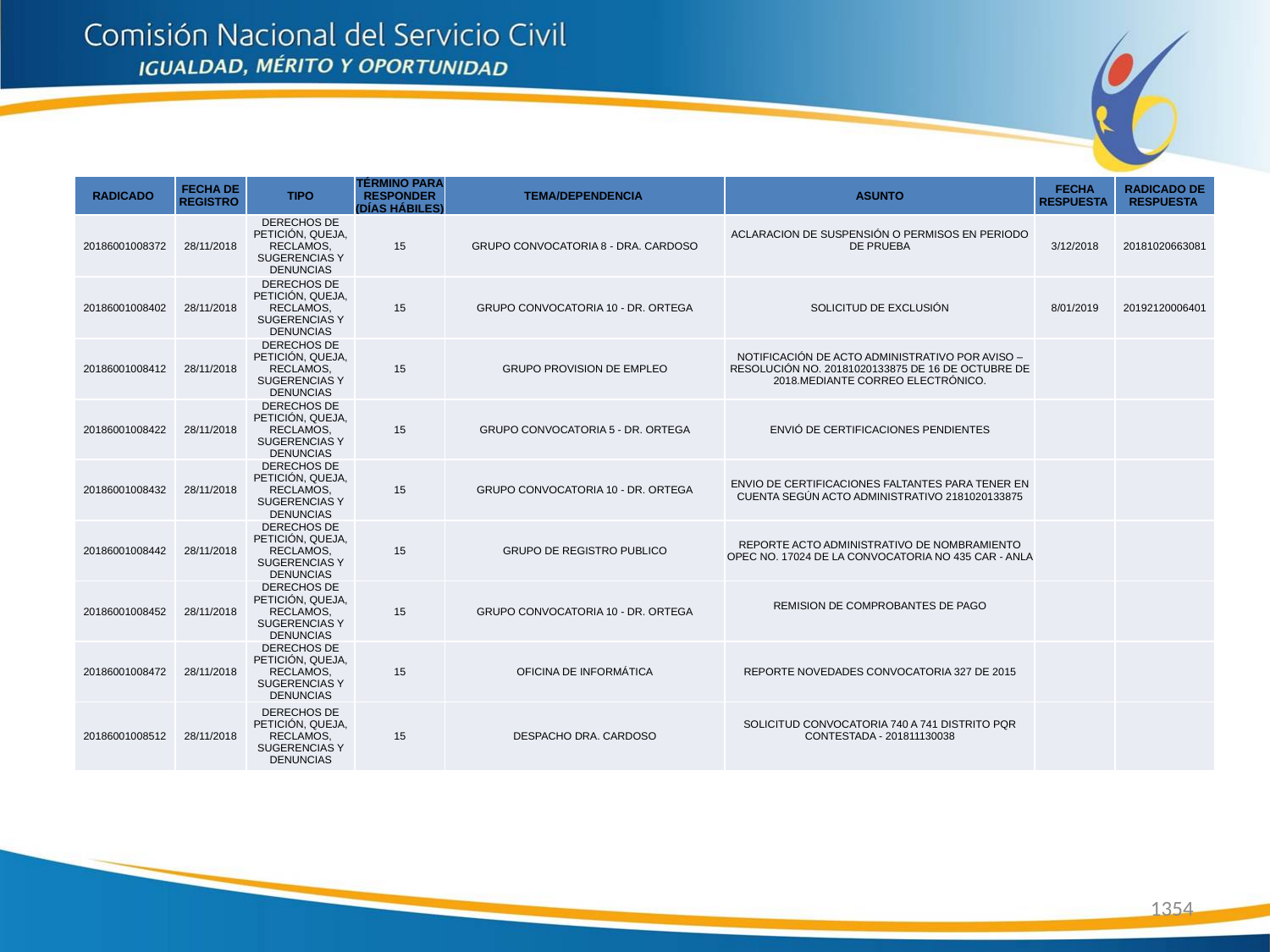

| RADICADO | FECHA DE REGISTRO | TIPO | TÉRMINO PARA RESPONDER (DÍAS HÁBILES) | TEMA/DEPENDENCIA | ASUNTO | FECHA RESPUESTA | RADICADO DE RESPUESTA |
| --- | --- | --- | --- | --- | --- | --- | --- |
| 20186001008372 | 28/11/2018 | DERECHOS DE PETICIÓN, QUEJA, RECLAMOS, SUGERENCIAS Y DENUNCIAS | 15 | GRUPO CONVOCATORIA 8 - DRA. CARDOSO | ACLARACION DE SUSPENSIÓN O PERMISOS EN PERIODO DE PRUEBA | 3/12/2018 | 20181020663081 |
| 20186001008402 | 28/11/2018 | DERECHOS DE PETICIÓN, QUEJA, RECLAMOS, SUGERENCIAS Y DENUNCIAS | 15 | GRUPO CONVOCATORIA 10 - DR. ORTEGA | SOLICITUD DE EXCLUSIÓN | 8/01/2019 | 20192120006401 |
| 20186001008412 | 28/11/2018 | DERECHOS DE PETICIÓN, QUEJA, RECLAMOS, SUGERENCIAS Y DENUNCIAS | 15 | GRUPO PROVISION DE EMPLEO | NOTIFICACIÓN DE ACTO ADMINISTRATIVO POR AVISO – RESOLUCIÓN NO. 20181020133875 DE 16 DE OCTUBRE DE 2018.MEDIANTE CORREO ELECTRÓNICO. |  |  |
| 20186001008422 | 28/11/2018 | DERECHOS DE PETICIÓN, QUEJA, RECLAMOS, SUGERENCIAS Y DENUNCIAS | 15 | GRUPO CONVOCATORIA 5 - DR. ORTEGA | ENVIÓ DE CERTIFICACIONES PENDIENTES |  |  |
| 20186001008432 | 28/11/2018 | DERECHOS DE PETICIÓN, QUEJA, RECLAMOS, SUGERENCIAS Y DENUNCIAS | 15 | GRUPO CONVOCATORIA 10 - DR. ORTEGA | ENVIO DE CERTIFICACIONES FALTANTES PARA TENER EN CUENTA SEGÚN ACTO ADMINISTRATIVO 2181020133875 |  |  |
| 20186001008442 | 28/11/2018 | DERECHOS DE PETICIÓN, QUEJA, RECLAMOS, SUGERENCIAS Y DENUNCIAS | 15 | GRUPO DE REGISTRO PUBLICO | REPORTE ACTO ADMINISTRATIVO DE NOMBRAMIENTO OPEC NO. 17024 DE LA CONVOCATORIA NO 435 CAR - ANLA |  |  |
| 20186001008452 | 28/11/2018 | DERECHOS DE PETICIÓN, QUEJA, RECLAMOS, SUGERENCIAS Y DENUNCIAS | 15 | GRUPO CONVOCATORIA 10 - DR. ORTEGA | REMISION DE COMPROBANTES DE PAGO |  |  |
| 20186001008472 | 28/11/2018 | DERECHOS DE PETICIÓN, QUEJA, RECLAMOS, SUGERENCIAS Y DENUNCIAS | 15 | OFICINA DE INFORMÁTICA | REPORTE NOVEDADES CONVOCATORIA 327 DE 2015 |  |  |
| 20186001008512 | 28/11/2018 | DERECHOS DE PETICIÓN, QUEJA, RECLAMOS, SUGERENCIAS Y DENUNCIAS | 15 | DESPACHO DRA. CARDOSO | SOLICITUD CONVOCATORIA 740 A 741 DISTRITO PQR CONTESTADA - 201811130038 |  |  |
1354